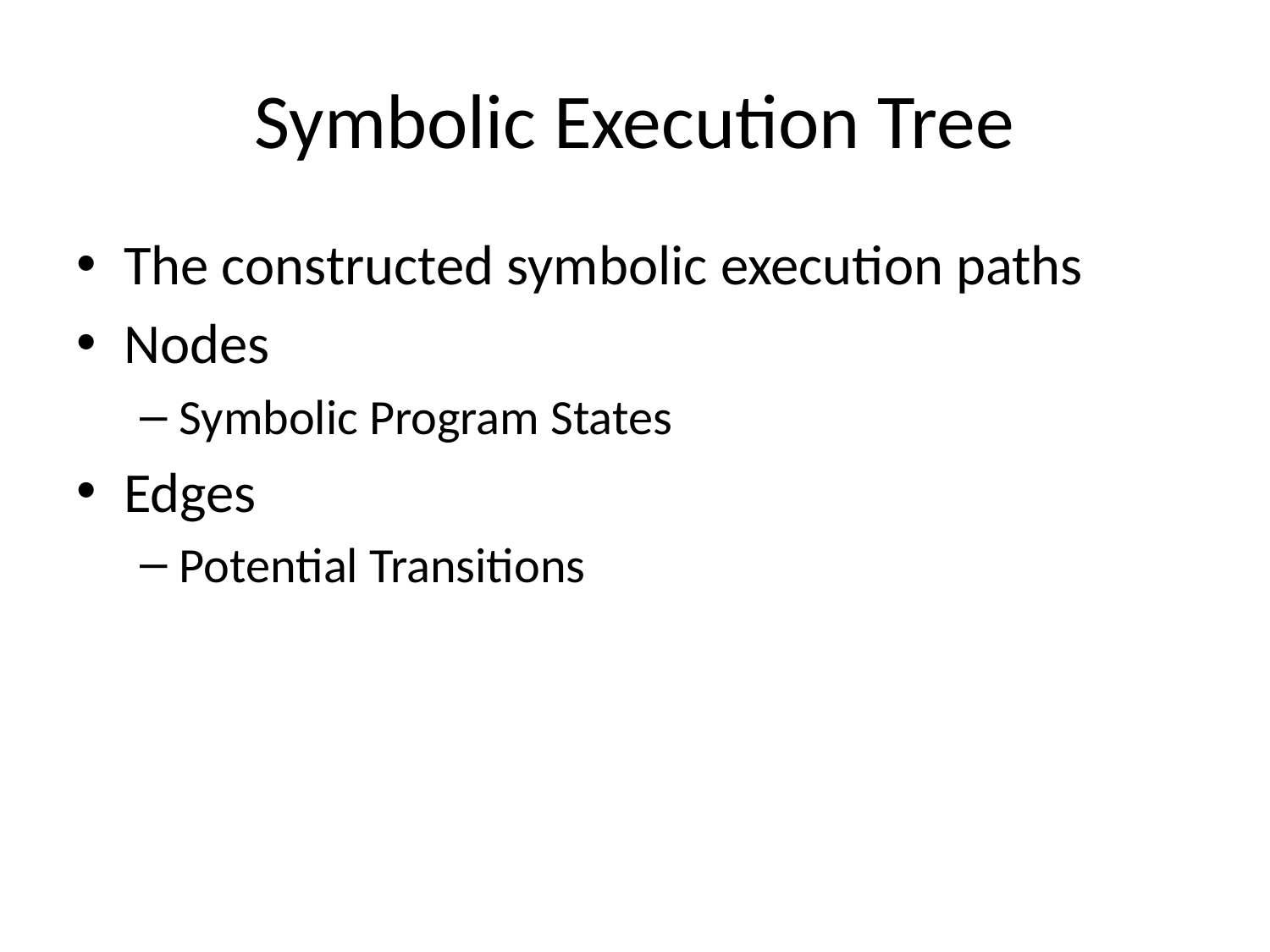

# Symbolic Execution Tree
The constructed symbolic execution paths
Nodes
Symbolic Program States
Edges
Potential Transitions